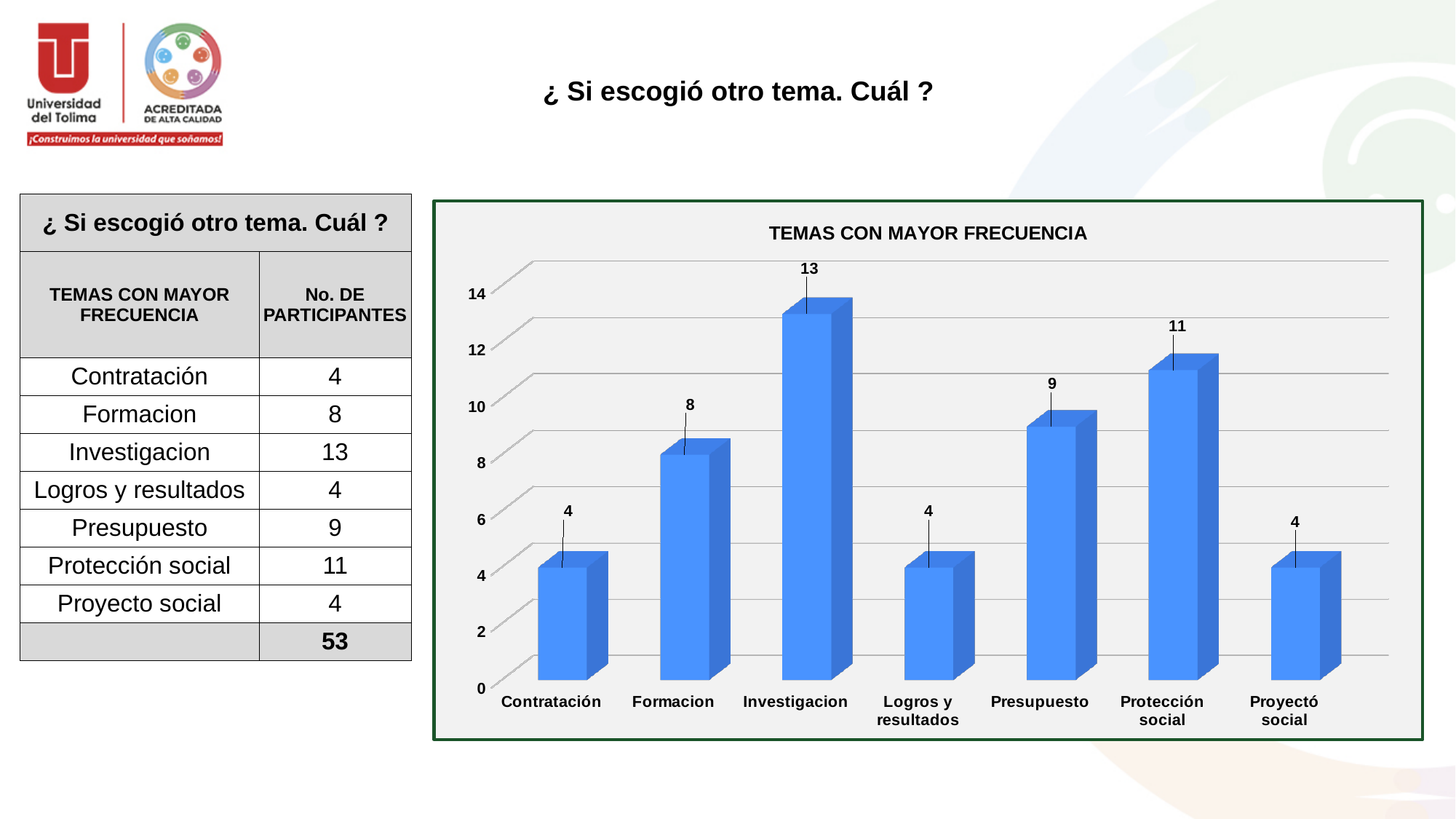

¿ Si escogió otro tema. Cuál ?
| ¿ Si escogió otro tema. Cuál ? |  |
| --- | --- |
| TEMAS CON MAYOR FRECUENCIA | No. DE PARTICIPANTES |
| Contratación | 4 |
| Formacion | 8 |
| Investigacion | 13 |
| Logros y resultados | 4 |
| Presupuesto | 9 |
| Protección social | 11 |
| Proyecto social | 4 |
|  | 53 |

[unsupported chart]